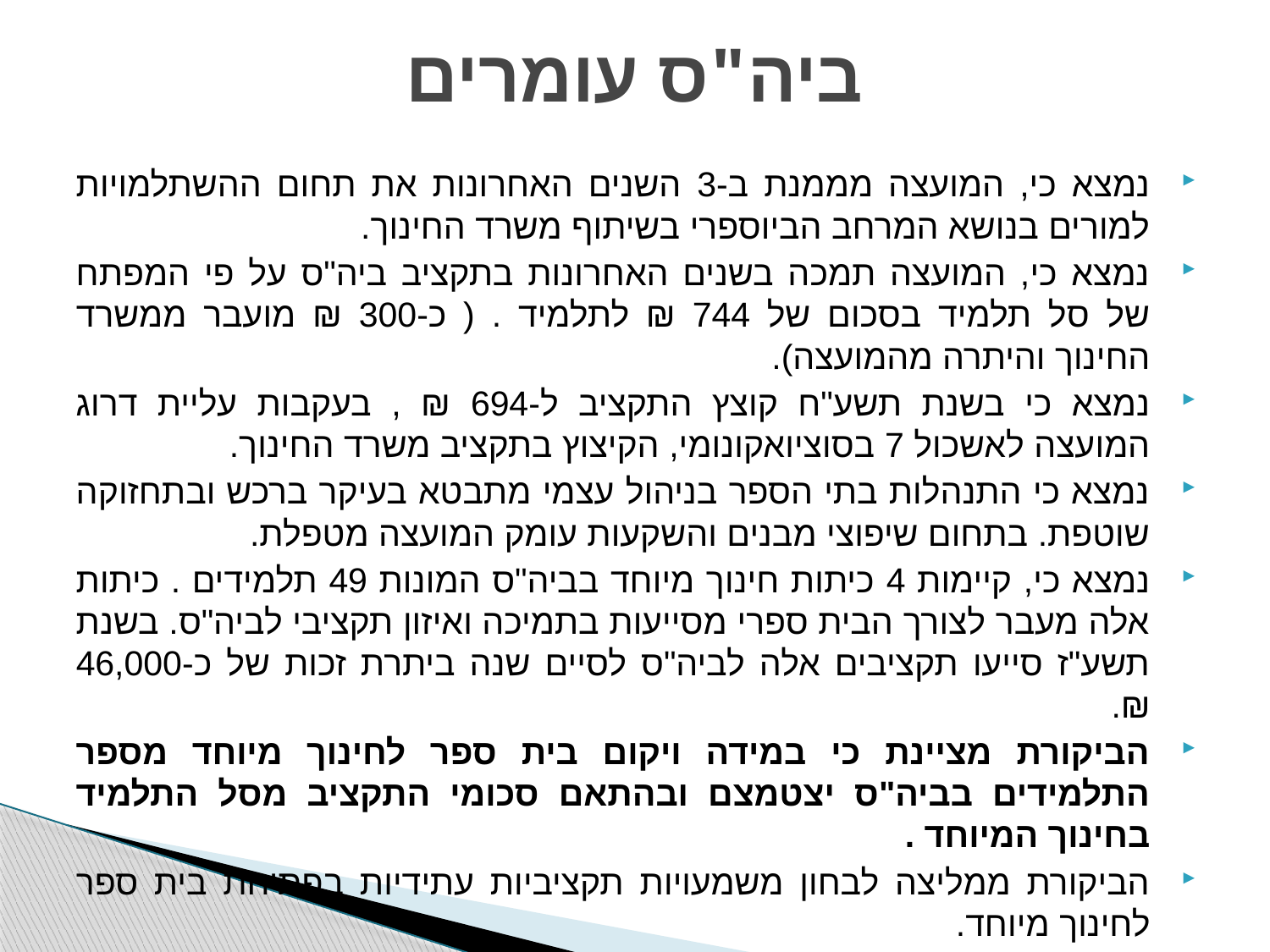

# ביה"ס עומרים
נמצא כי, המועצה מממנת ב-3 השנים האחרונות את תחום ההשתלמויות למורים בנושא המרחב הביוספרי בשיתוף משרד החינוך.
נמצא כי, המועצה תמכה בשנים האחרונות בתקציב ביה"ס על פי המפתח של סל תלמיד בסכום של 744 ₪ לתלמיד . ( כ-300 ₪ מועבר ממשרד החינוך והיתרה מהמועצה).
נמצא כי בשנת תשע"ח קוצץ התקציב ל-694 ₪ , בעקבות עליית דרוג המועצה לאשכול 7 בסוציואקונומי, הקיצוץ בתקציב משרד החינוך.
נמצא כי התנהלות בתי הספר בניהול עצמי מתבטא בעיקר ברכש ובתחזוקה שוטפת. בתחום שיפוצי מבנים והשקעות עומק המועצה מטפלת.
נמצא כי, קיימות 4 כיתות חינוך מיוחד בביה"ס המונות 49 תלמידים . כיתות אלה מעבר לצורך הבית ספרי מסייעות בתמיכה ואיזון תקציבי לביה"ס. בשנת תשע"ז סייעו תקציבים אלה לביה"ס לסיים שנה ביתרת זכות של כ-46,000 ₪.
הביקורת מציינת כי במידה ויקום בית ספר לחינוך מיוחד מספר התלמידים בביה"ס יצטמצם ובהתאם סכומי התקציב מסל התלמיד בחינוך המיוחד .
הביקורת ממליצה לבחון משמעויות תקציביות עתידיות בפתיחת בית ספר לחינוך מיוחד.